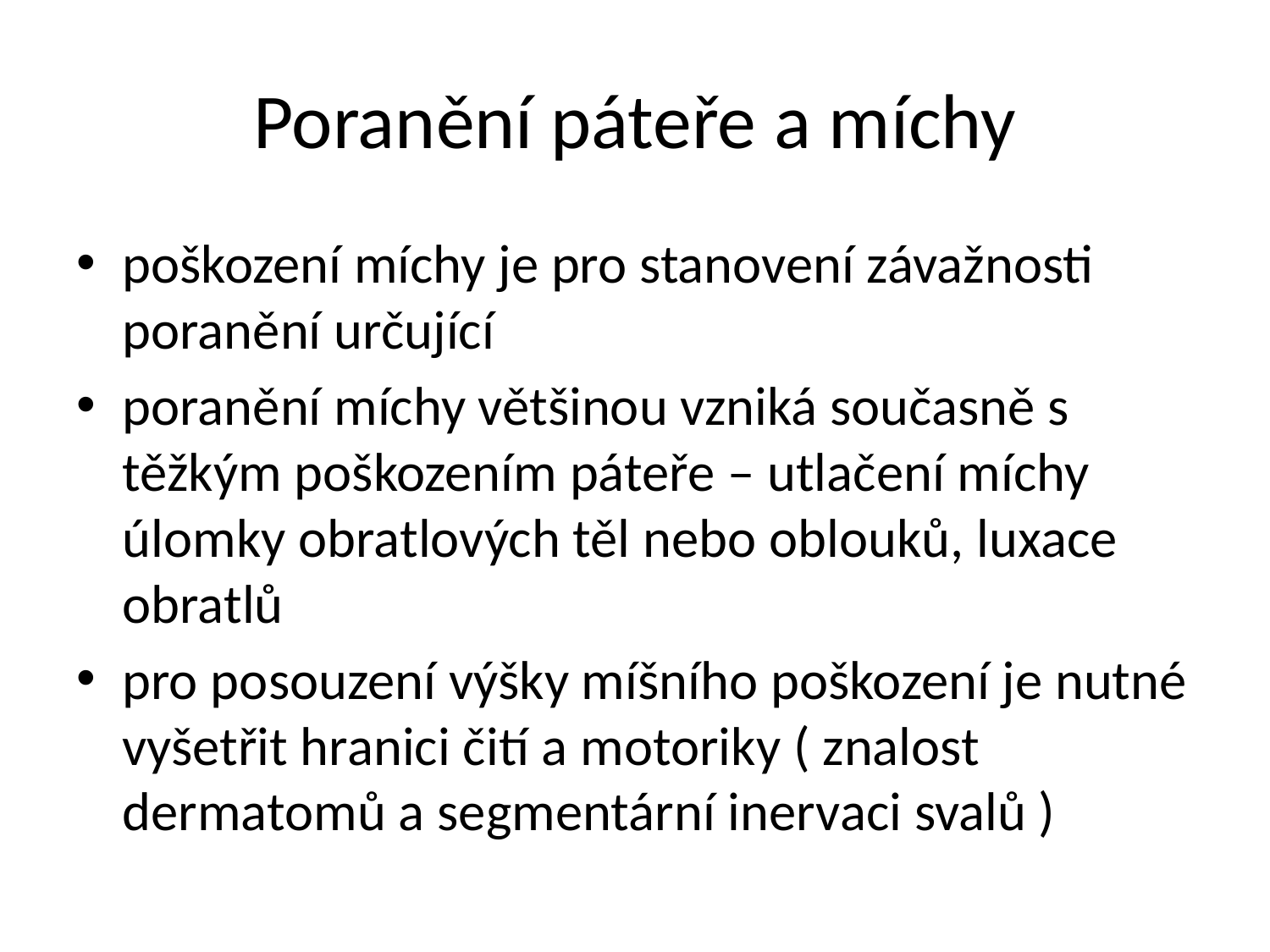

# Poranění páteře a míchy
poškození míchy je pro stanovení závažnosti poranění určující
poranění míchy většinou vzniká současně s těžkým poškozením páteře – utlačení míchy úlomky obratlových těl nebo oblouků, luxace obratlů
pro posouzení výšky míšního poškození je nutné vyšetřit hranici čití a motoriky ( znalost dermatomů a segmentární inervaci svalů )